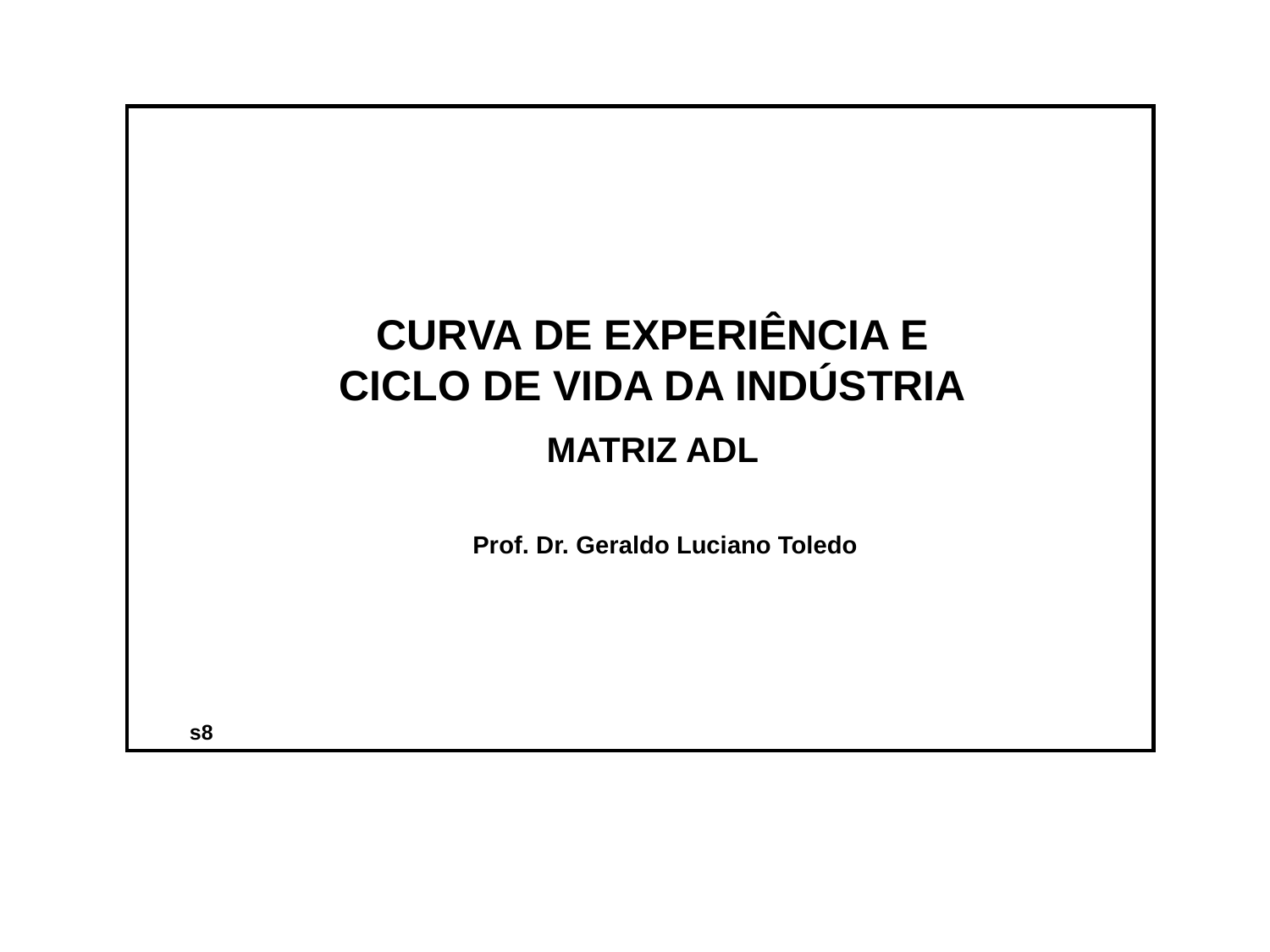

CURVA DE EXPERIÊNCIA E
CICLO DE VIDA DA INDÚSTRIA
MATRIZ ADL

Prof. Dr. Geraldo Luciano Toledo

s8